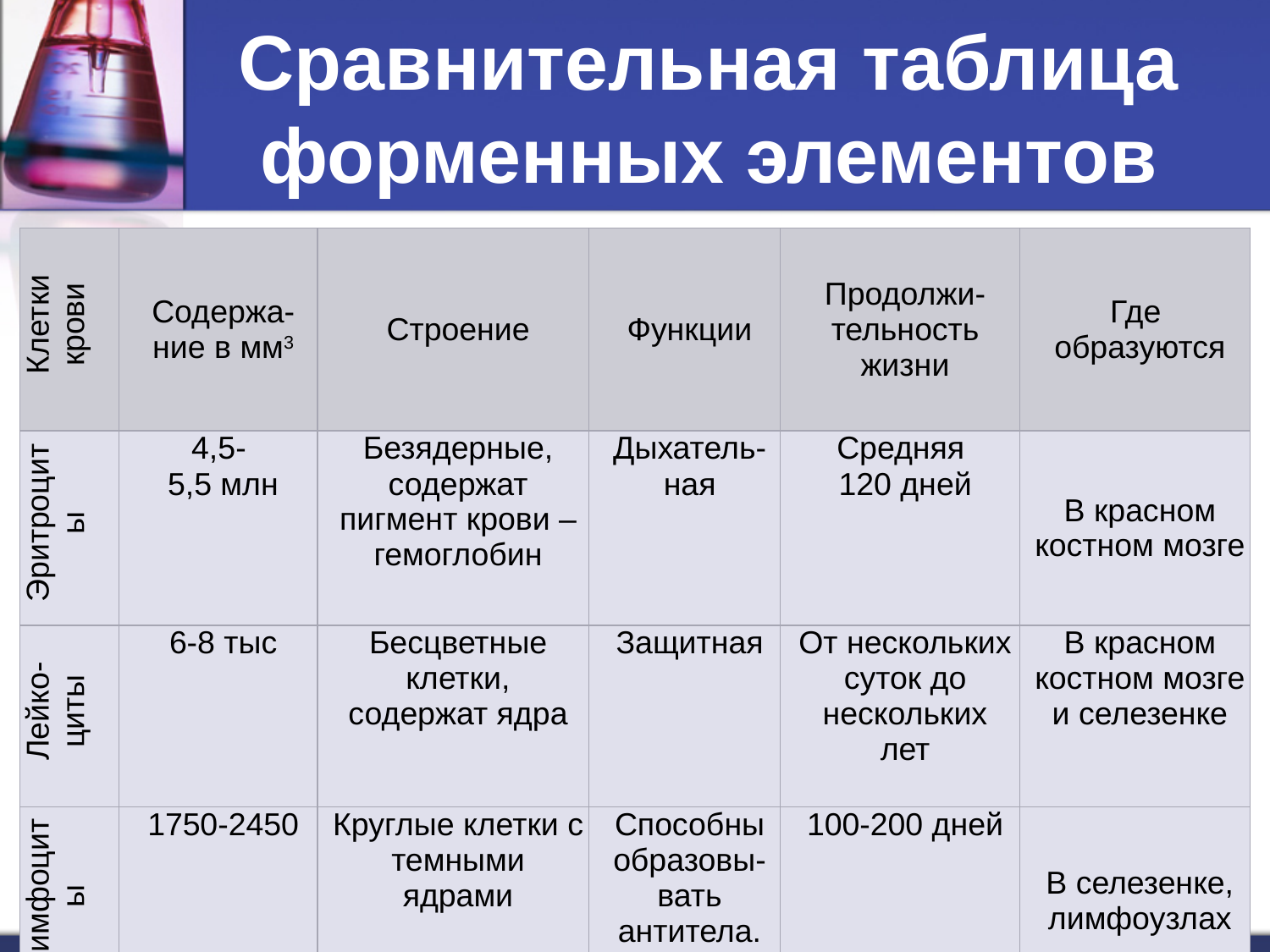

# Сравнительная таблица форменных элементов
| Клетки крови | Содержа-ние в мм3 | Строение | Функции | Продолжи-тельность жизни | Где образуются |
| --- | --- | --- | --- | --- | --- |
| Эритроциты | 4,5- 5,5 млн | Безядерные, содержат пигмент крови – гемоглобин | Дыхатель-ная | Средняя 120 дней | В красном костном мозге |
| Лейко-циты | 6-8 тыс | Бесцветные клетки, содержат ядра | Защитная | От нескольких суток до нескольких лет | В красном костном мозге и селезенке |
| Лимфоциты | 1750-2450 | Круглые клетки с темными ядрами | Способны образовы-вать антитела. Фагоцитоз | 100-200 дней | В селезенке, лимфоузлах |